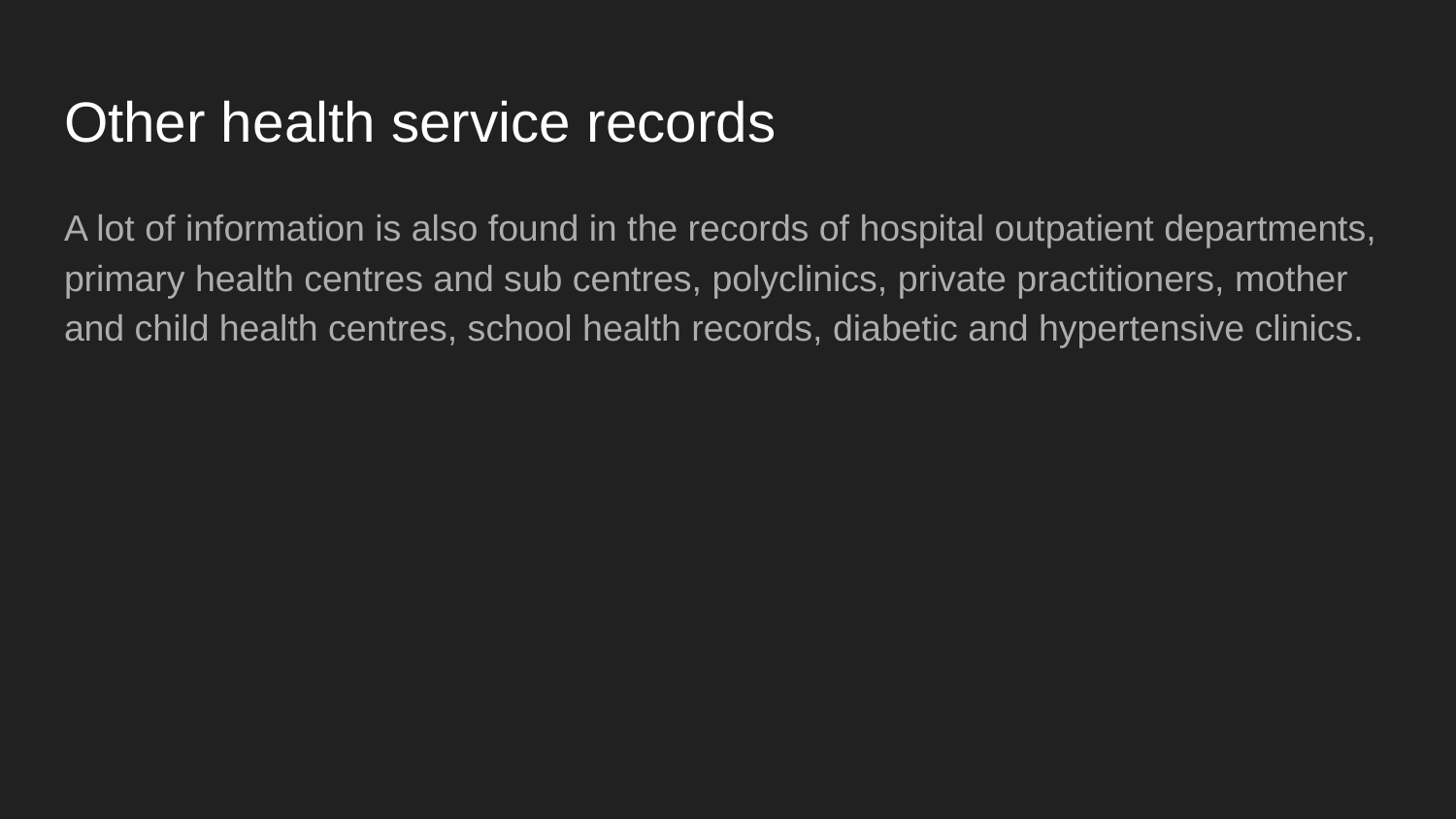

# Other health service records
A lot of information is also found in the records of hospital outpatient departments, primary health centres and sub centres, polyclinics, private practitioners, mother and child health centres, school health records, diabetic and hypertensive clinics.